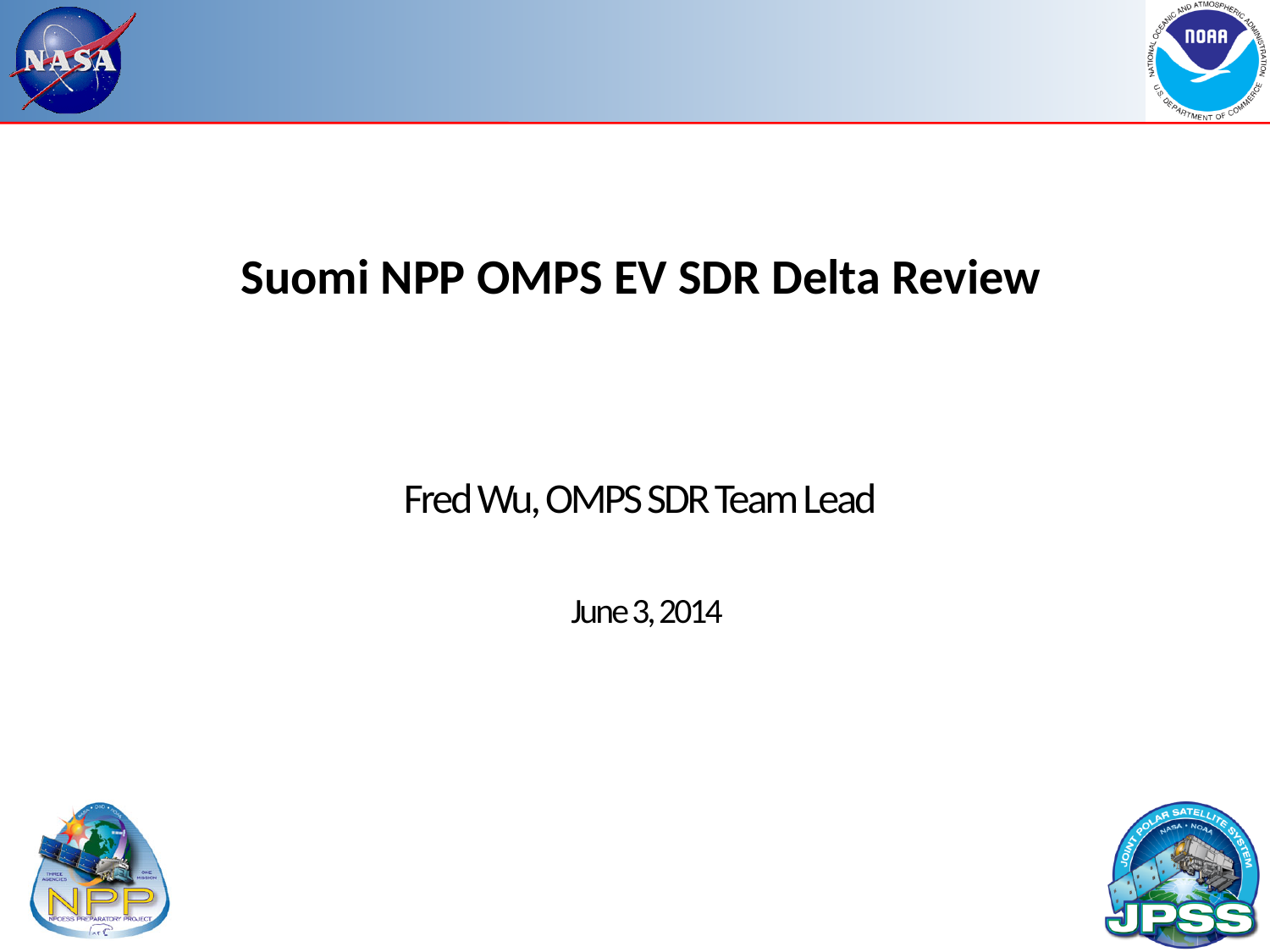

# Suomi NPP OMPS EV SDR Delta Review
Fred Wu, OMPS SDR Team Lead

June 3, 2014